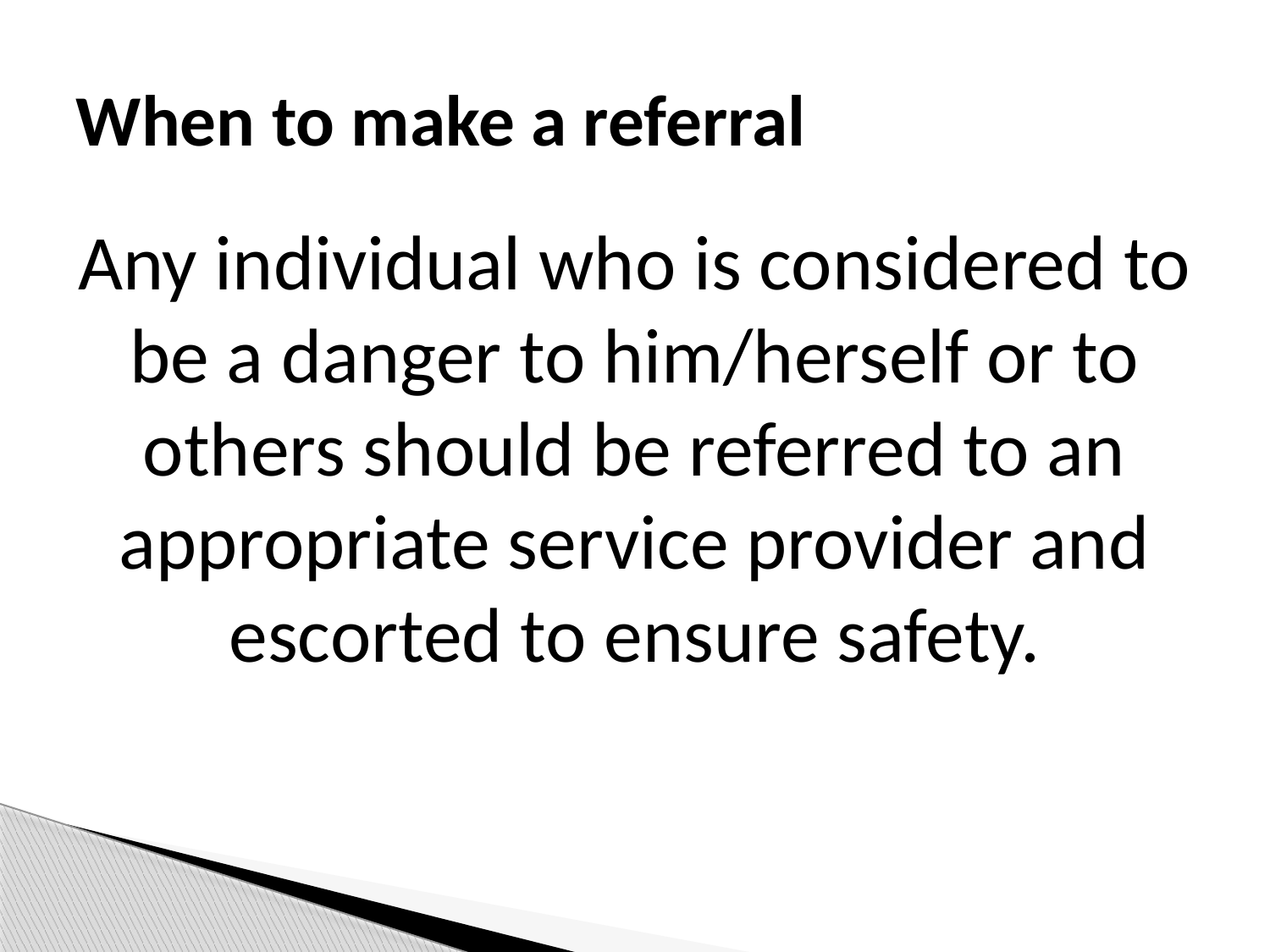

# When to make a referral
Any individual who is considered to be a danger to him/herself or to others should be referred to an appropriate service provider and escorted to ensure safety.